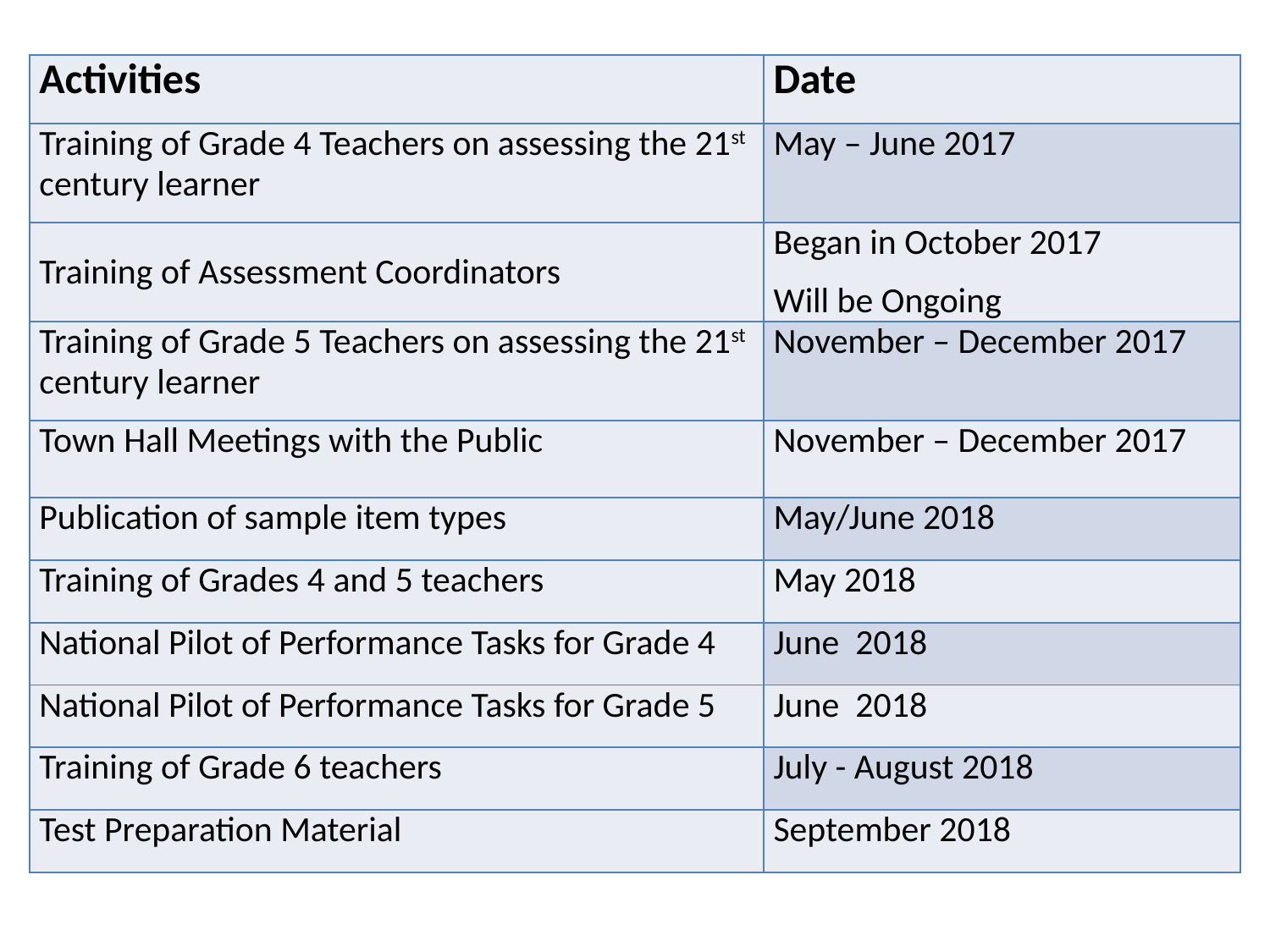

#
| Activities | Date |
| --- | --- |
| Training of Grade 4 Teachers on assessing the 21st century learner | May – June 2017 |
| Training of Assessment Coordinators | Began in October 2017 Will be Ongoing |
| Training of Grade 5 Teachers on assessing the 21st century learner | November – December 2017 |
| Town Hall Meetings with the Public | November – December 2017 |
| Publication of sample item types | May/June 2018 |
| Training of Grades 4 and 5 teachers | May 2018 |
| National Pilot of Performance Tasks for Grade 4 | June 2018 |
| National Pilot of Performance Tasks for Grade 5 | June 2018 |
| Training of Grade 6 teachers | July - August 2018 |
| Test Preparation Material | September 2018 |